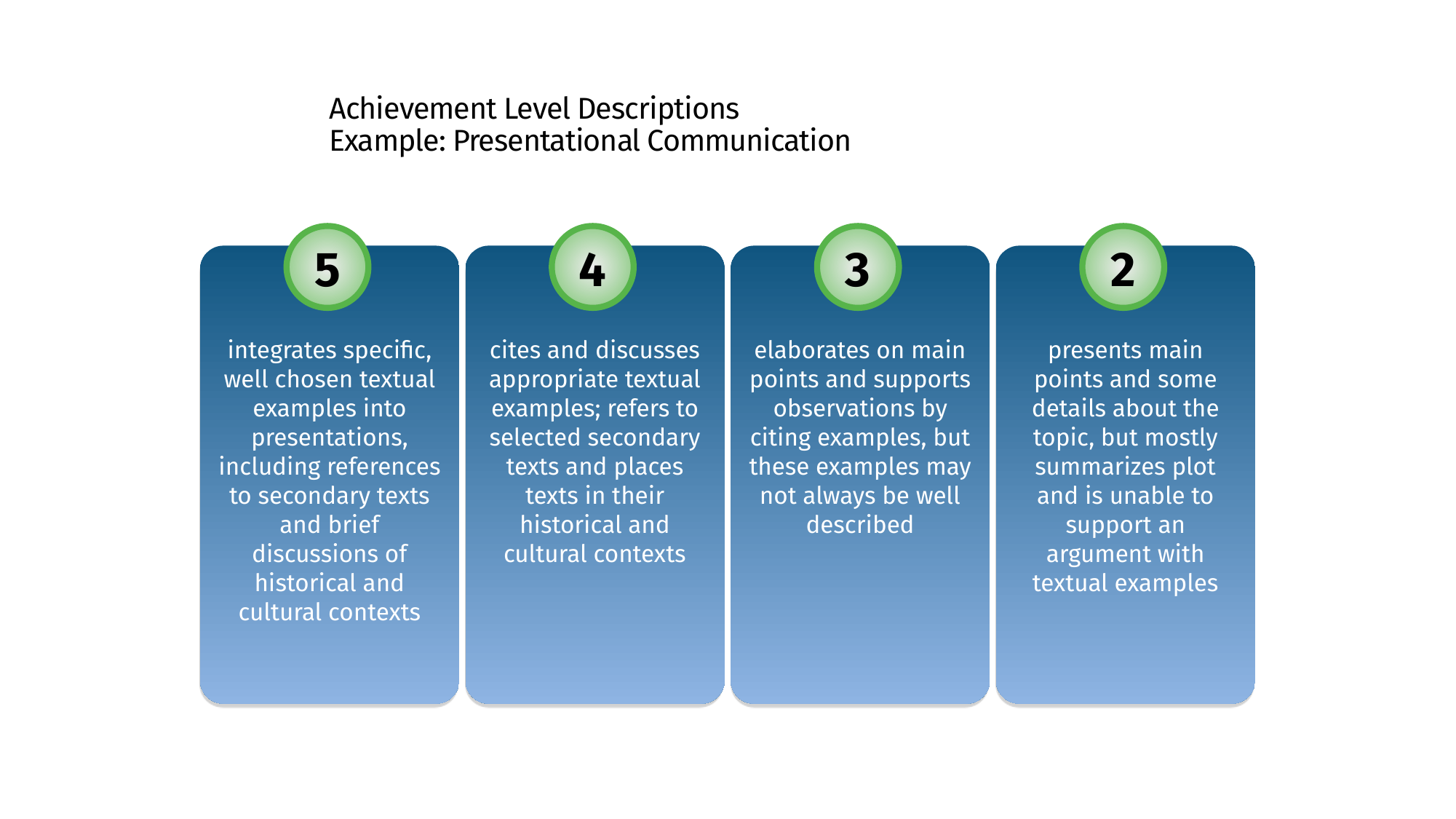

# Achievement Level Descriptions Example: Presentational Communication
5
4
3
2
integrates specific, well chosen textual examples into presentations, including references to secondary texts and brief discussions of historical and cultural contexts
cites and discusses appropriate textual examples; refers to selected secondary texts and places texts in their historical and cultural contexts
elaborates on main points and supports observations by citing examples, but these examples may not always be well described
presents main points and some details about the topic, but mostly summarizes plot and is unable to support an argument with textual examples